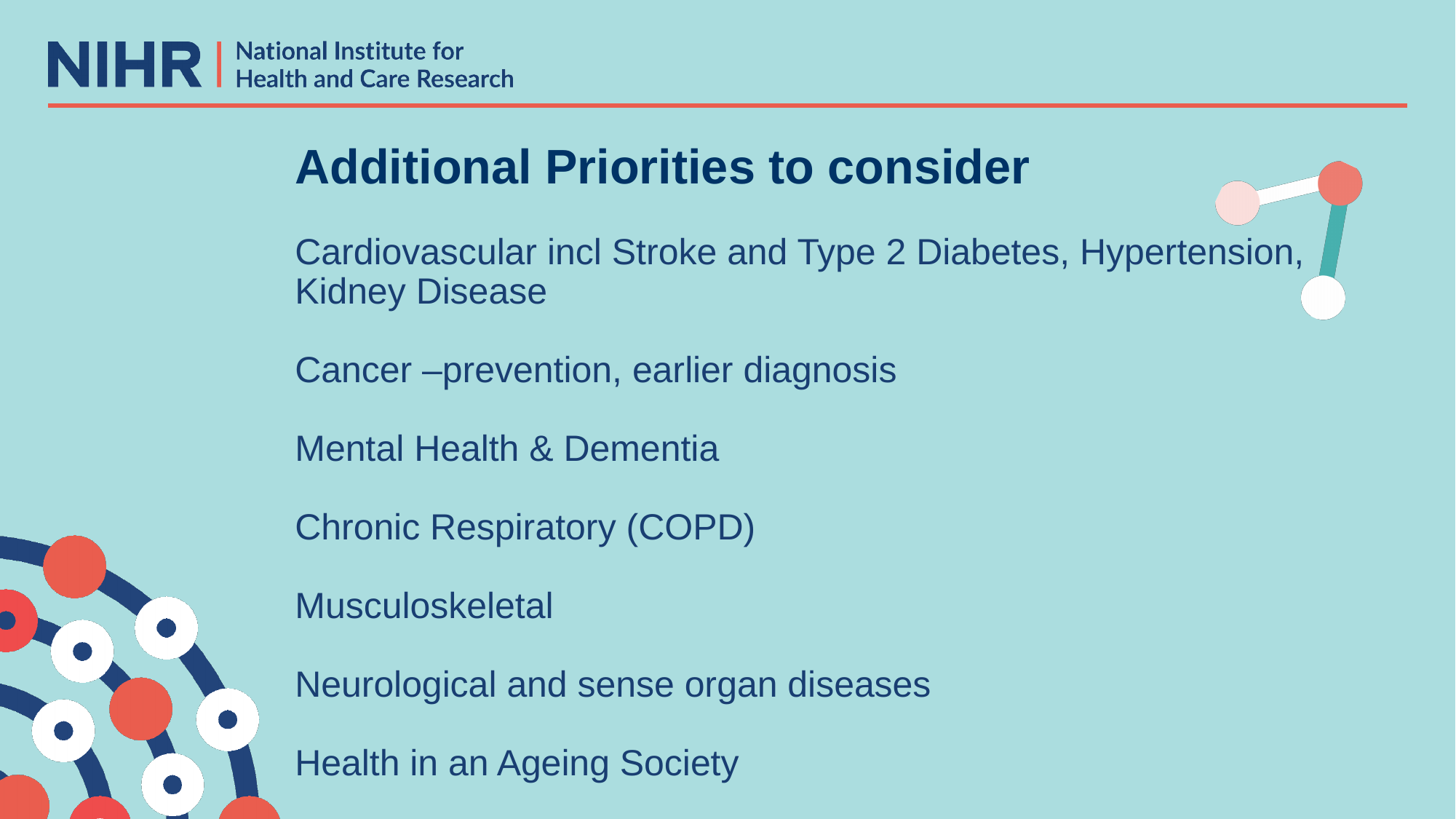

# Additional Priorities to consider Cardiovascular incl Stroke and Type 2 Diabetes, Hypertension, Kidney Disease Cancer –prevention, earlier diagnosis Mental Health & Dementia Chronic Respiratory (COPD) Musculoskeletal Neurological and sense organ diseases Health in an Ageing Society